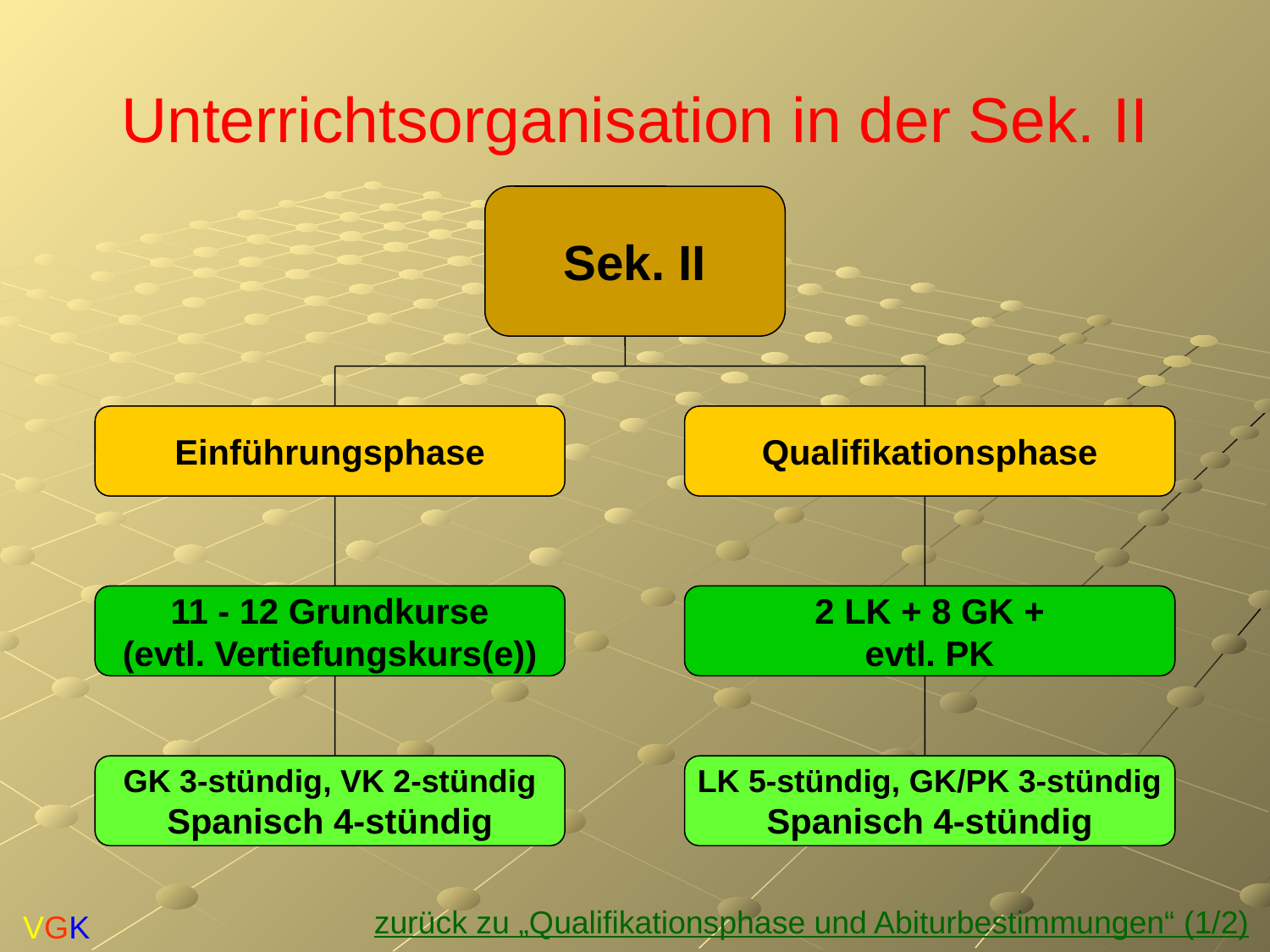

# Unterrichtsorganisation in der Sek. II
Sek. II

Einführungsphase
Qualifikationsphase

11 - 12 Grundkurse
(evtl. Vertiefungskurs(e))
2 LK + 8 GK +
evtl. PK

GK 3-stündig, VK 2-stündig
Spanisch 4-stündig
LK 5-stündig, GK/PK 3-stündig
Spanisch 4-stündig
zurück zu „Qualifikationsphase und Abiturbestimmungen“ (1/2)
VGK